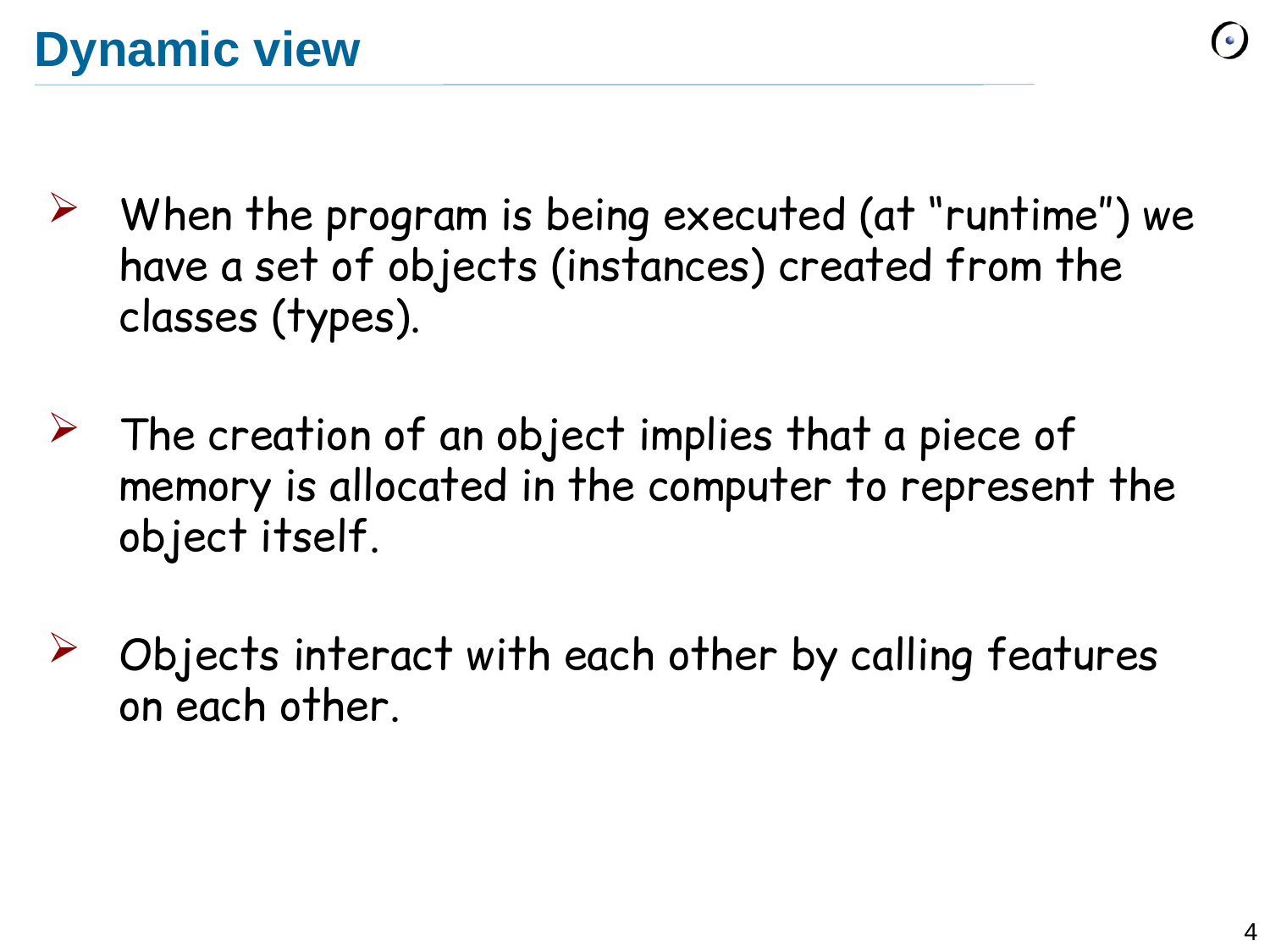

# Dynamic view

When the program is being executed (at “runtime”) we have a set of objects (instances) created from the classes (types).

The creation of an object implies that a piece of memory is allocated in the computer to represent the object itself.

Objects interact with each other by calling features on each other.